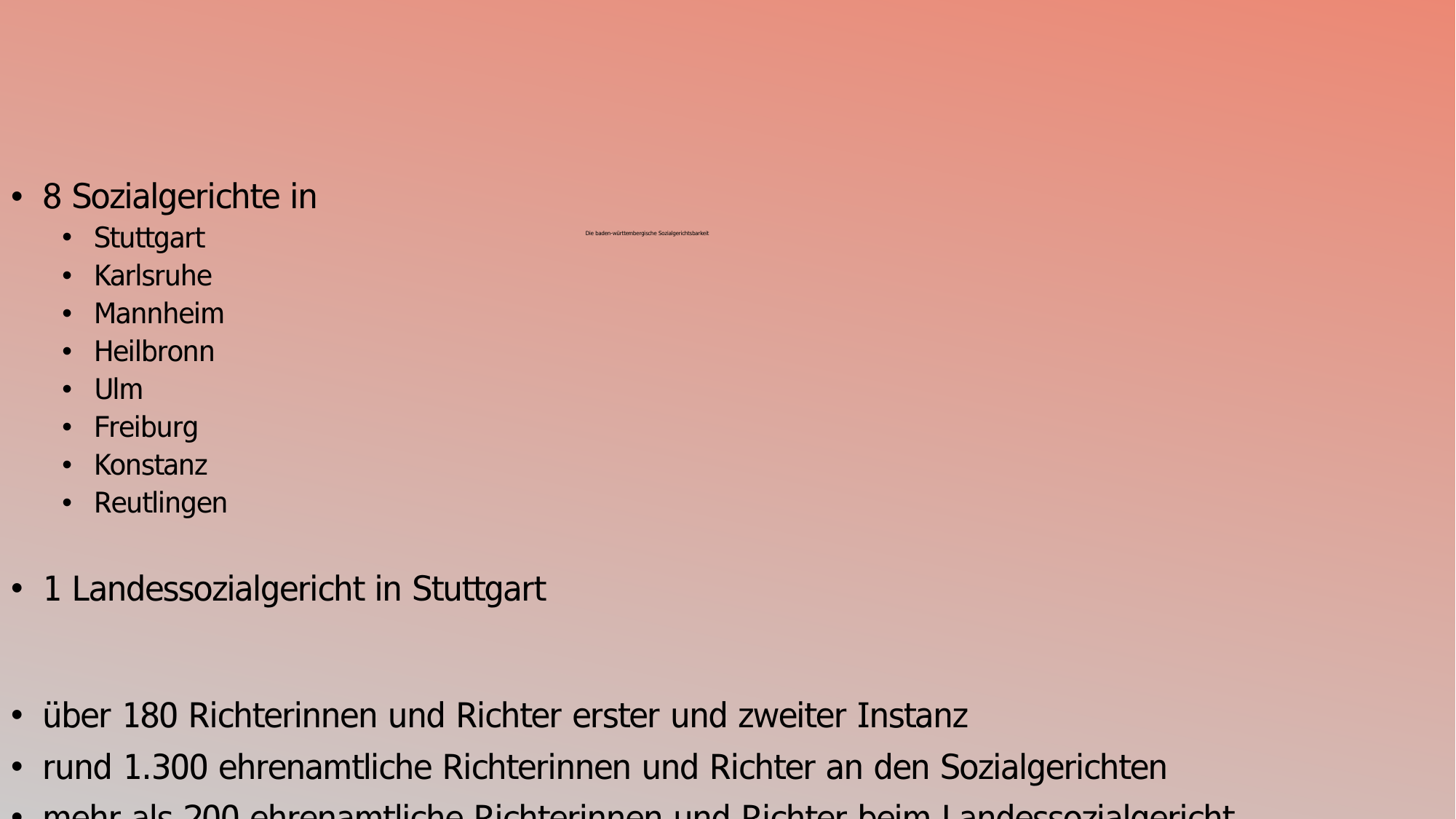

8 Sozialgerichte in
Stuttgart
Karlsruhe
Mannheim
Heilbronn
Ulm
Freiburg
Konstanz
Reutlingen

1 Landessozialgericht in Stuttgart

über 180 Richterinnen und Richter erster und zweiter Instanz
rund 1.300 ehrenamtliche Richterinnen und Richter an den Sozialgerichten
mehr als 200 ehrenamtliche Richterinnen und Richter beim Landessozialgericht

# Die baden-württembergische Sozialgerichtsbarkeit